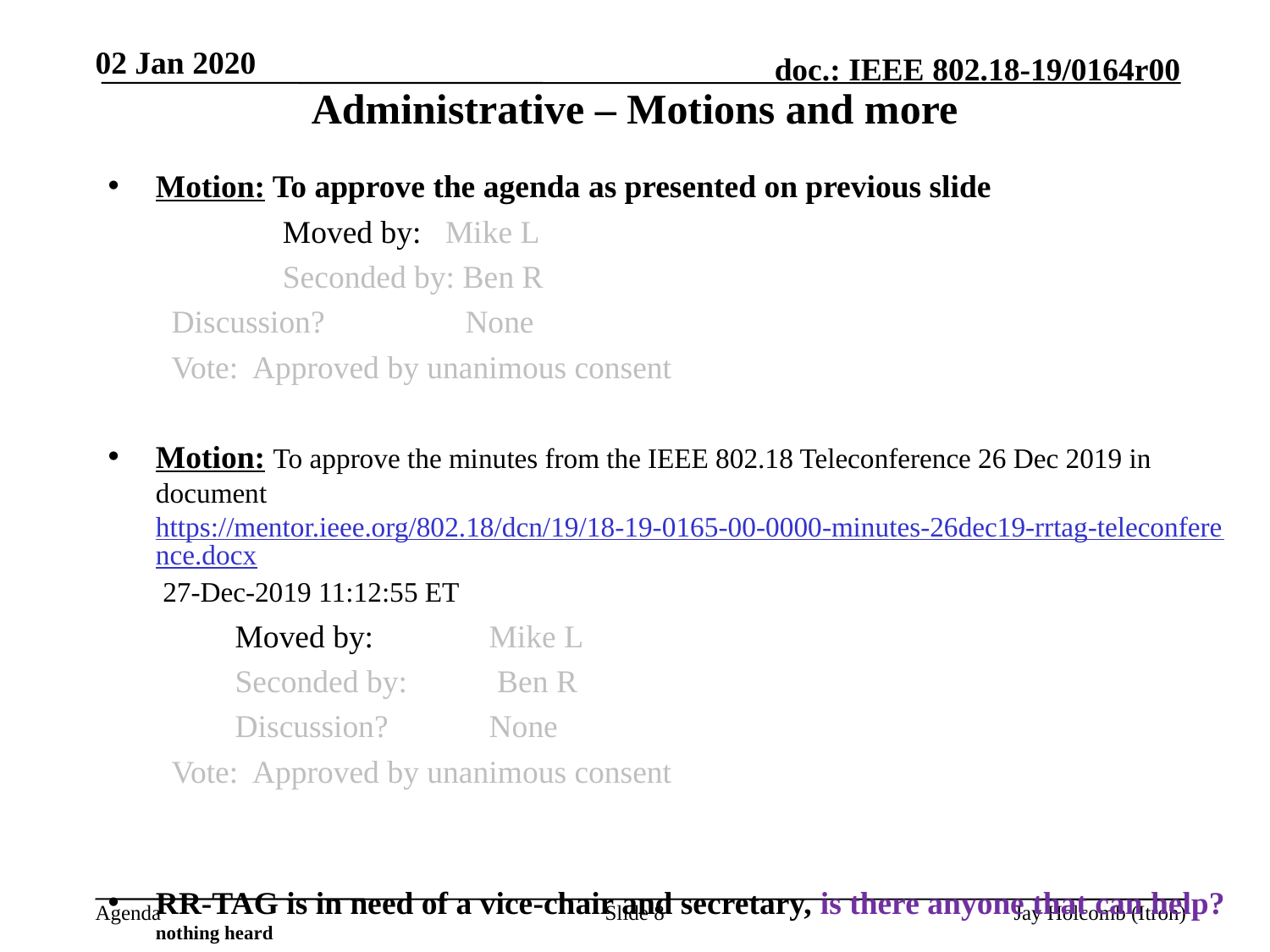

02 Jan 2020
# Administrative – Motions and more

Motion: To approve the agenda as presented on previous slide
		Moved by:   Mike L
		Seconded by: Ben R
Discussion?  	None
Vote:  Approved by unanimous consent

Motion: To approve the minutes from the IEEE 802.18 Teleconference 26 Dec 2019 in document https://mentor.ieee.org/802.18/dcn/19/18-19-0165-00-0000-minutes-26dec19-rrtag-teleconference.docx 27-Dec-2019 11:12:55 ET
	Moved by:  	Mike L
	Seconded by:	 Ben R
	Discussion?  	None
Vote:  Approved by unanimous consent

RR-TAG is in need of a vice-chair and secretary, is there anyone that can help? nothing heard

Slide 8
Jay Holcomb (Itron)